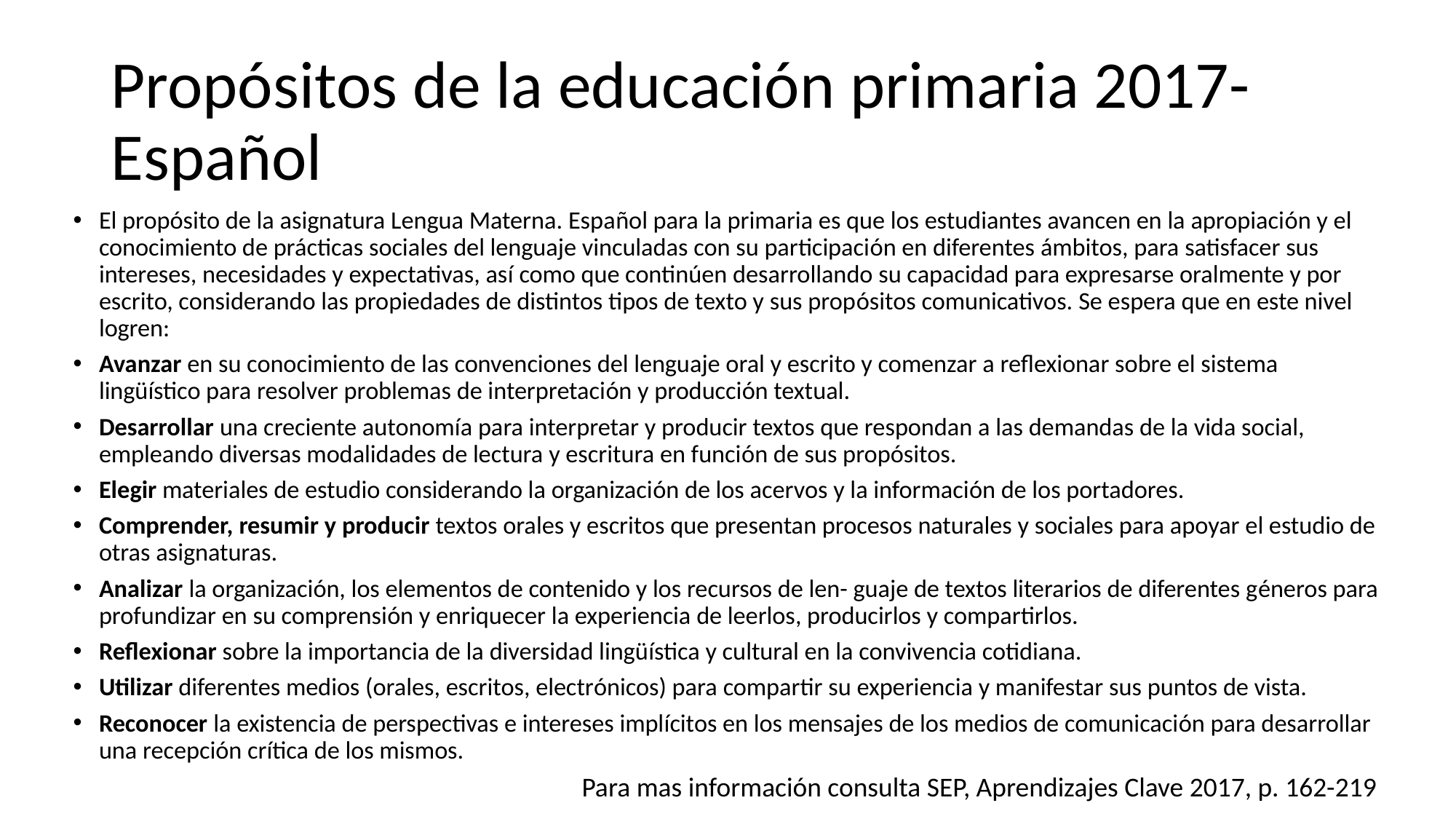

# Propósitos de la educación primaria 2017-Español
El propósito de la asignatura Lengua Materna. Español para la primaria es que los estudiantes avancen en la apropiación y el conocimiento de prácticas sociales del lenguaje vinculadas con su participación en diferentes ámbitos, para satisfacer sus intereses, necesidades y expectativas, así como que continúen desarrollando su capacidad para expresarse oralmente y por escrito, considerando las propiedades de distintos tipos de texto y sus propósitos comunicativos. Se espera que en este nivel logren:
Avanzar en su conocimiento de las convenciones del lenguaje oral y escrito y comenzar a reflexionar sobre el sistema lingüístico para resolver problemas de interpretación y producción textual.
Desarrollar una creciente autonomía para interpretar y producir textos que respondan a las demandas de la vida social, empleando diversas modalidades de lectura y escritura en función de sus propósitos.
Elegir materiales de estudio considerando la organización de los acervos y la información de los portadores.
Comprender, resumir y producir textos orales y escritos que presentan procesos naturales y sociales para apoyar el estudio de otras asignaturas.
Analizar la organización, los elementos de contenido y los recursos de len- guaje de textos literarios de diferentes géneros para profundizar en su comprensión y enriquecer la experiencia de leerlos, producirlos y compartirlos.
Reflexionar sobre la importancia de la diversidad lingüística y cultural en la convivencia cotidiana.
Utilizar diferentes medios (orales, escritos, electrónicos) para compartir su experiencia y manifestar sus puntos de vista.
Reconocer la existencia de perspectivas e intereses implícitos en los mensajes de los medios de comunicación para desarrollar una recepción crítica de los mismos.
Para mas información consulta SEP, Aprendizajes Clave 2017, p. 162-219